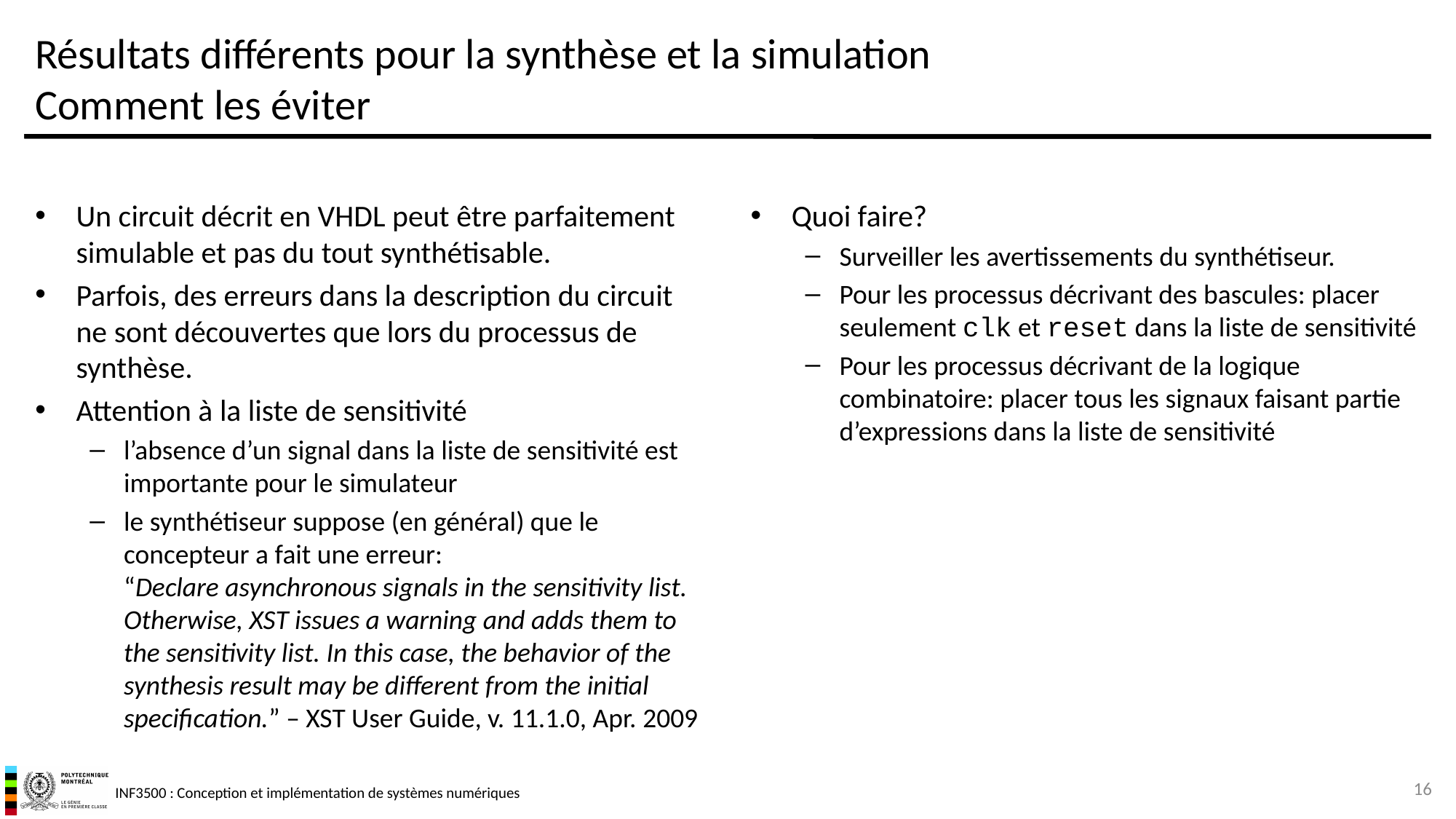

# Résultats différents pour la synthèse et la simulation Comment les éviter
Un circuit décrit en VHDL peut être parfaitement simulable et pas du tout synthétisable.
Parfois, des erreurs dans la description du circuit ne sont découvertes que lors du processus de synthèse.
Attention à la liste de sensitivité
l’absence d’un signal dans la liste de sensitivité est importante pour le simulateur
le synthétiseur suppose (en général) que le concepteur a fait une erreur:
“Declare asynchronous signals in the sensitivity list. Otherwise, XST issues a warning and adds them to the sensitivity list. In this case, the behavior of the synthesis result may be different from the initial specification.” – XST User Guide, v. 11.1.0, Apr. 2009
Quoi faire?
Surveiller les avertissements du synthétiseur.
Pour les processus décrivant des bascules: placer seulement clk et reset dans la liste de sensitivité
Pour les processus décrivant de la logique combinatoire: placer tous les signaux faisant partie d’expressions dans la liste de sensitivité
16